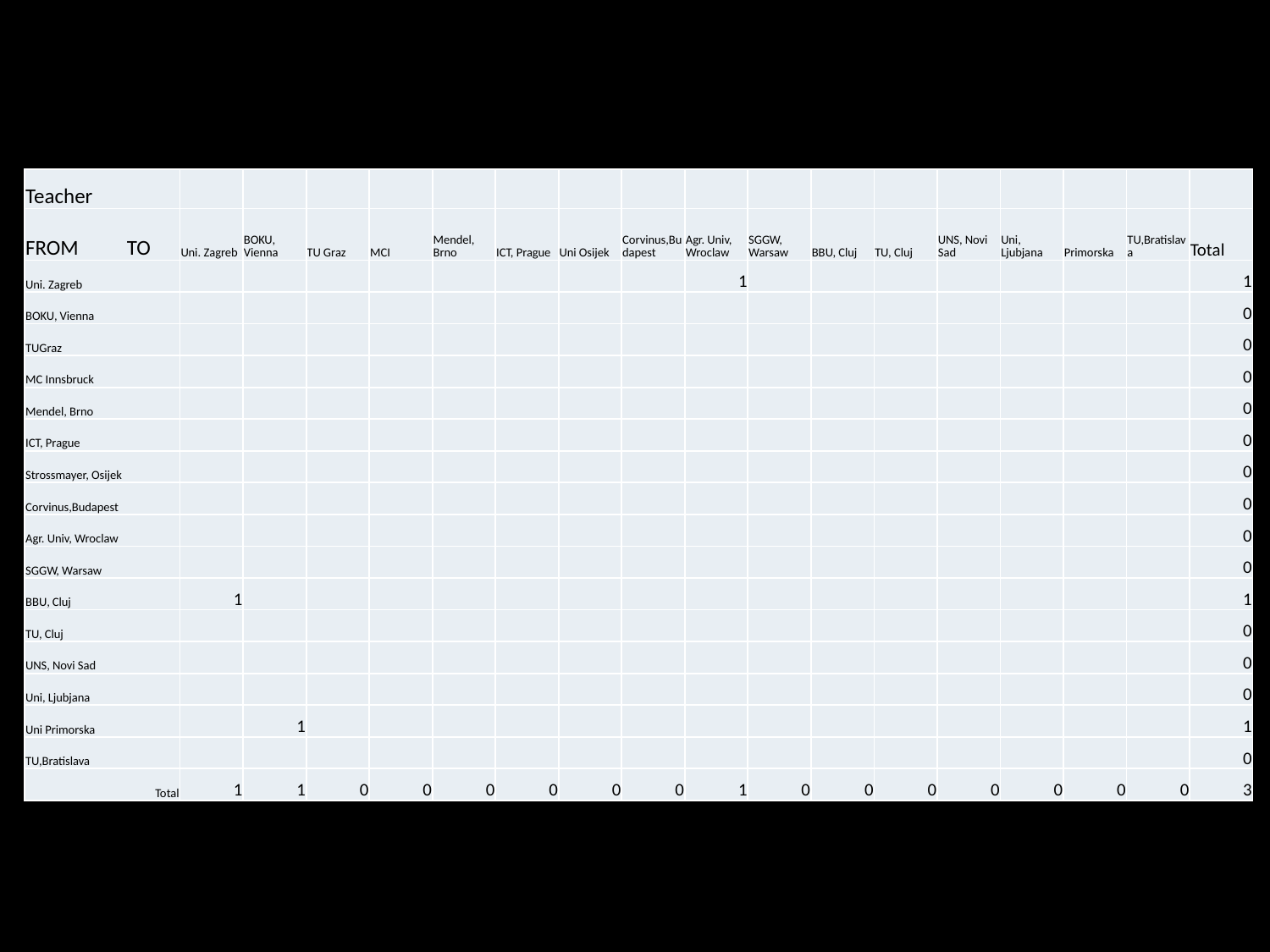

| Teacher |  |  |  |  |  |  |  |  |  |  |  |  |  |  |  |  |  |
| --- | --- | --- | --- | --- | --- | --- | --- | --- | --- | --- | --- | --- | --- | --- | --- | --- | --- |
| FROM TO | Uni. Zagreb | BOKU, Vienna | TU Graz | MCI | Mendel, Brno | ICT, Prague | Uni Osijek | Corvinus,Budapest | Agr. Univ, Wroclaw | SGGW, Warsaw | BBU, Cluj | TU, Cluj | UNS, Novi Sad | Uni, Ljubjana | Primorska | TU,Bratislava | Total |
| Uni. Zagreb |  |  |  |  |  |  |  |  | 1 |  |  |  |  |  |  |  | 1 |
| BOKU, Vienna |  |  |  |  |  |  |  |  |  |  |  |  |  |  |  |  | 0 |
| TUGraz |  |  |  |  |  |  |  |  |  |  |  |  |  |  |  |  | 0 |
| MC Innsbruck |  |  |  |  |  |  |  |  |  |  |  |  |  |  |  |  | 0 |
| Mendel, Brno |  |  |  |  |  |  |  |  |  |  |  |  |  |  |  |  | 0 |
| ICT, Prague |  |  |  |  |  |  |  |  |  |  |  |  |  |  |  |  | 0 |
| Strossmayer, Osijek |  |  |  |  |  |  |  |  |  |  |  |  |  |  |  |  | 0 |
| Corvinus,Budapest |  |  |  |  |  |  |  |  |  |  |  |  |  |  |  |  | 0 |
| Agr. Univ, Wroclaw |  |  |  |  |  |  |  |  |  |  |  |  |  |  |  |  | 0 |
| SGGW, Warsaw |  |  |  |  |  |  |  |  |  |  |  |  |  |  |  |  | 0 |
| BBU, Cluj | 1 |  |  |  |  |  |  |  |  |  |  |  |  |  |  |  | 1 |
| TU, Cluj |  |  |  |  |  |  |  |  |  |  |  |  |  |  |  |  | 0 |
| UNS, Novi Sad |  |  |  |  |  |  |  |  |  |  |  |  |  |  |  |  | 0 |
| Uni, Ljubjana |  |  |  |  |  |  |  |  |  |  |  |  |  |  |  |  | 0 |
| Uni Primorska |  | 1 |  |  |  |  |  |  |  |  |  |  |  |  |  |  | 1 |
| TU,Bratislava |  |  |  |  |  |  |  |  |  |  |  |  |  |  |  |  | 0 |
| Total | 1 | 1 | 0 | 0 | 0 | 0 | 0 | 0 | 1 | 0 | 0 | 0 | 0 | 0 | 0 | 0 | 3 |